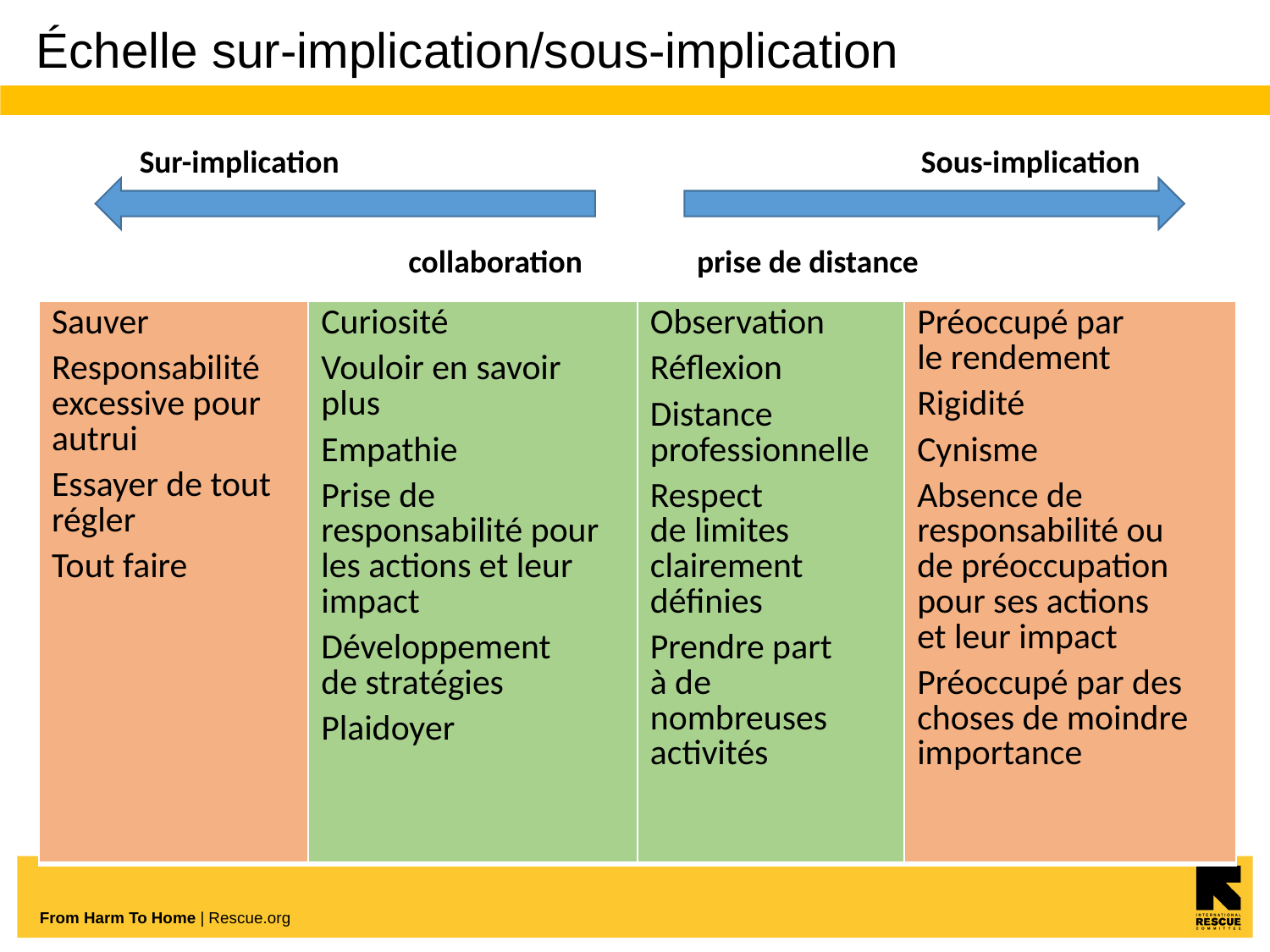

# Échelle sur-implication/sous-implication
Sur-implication
Sous-implication

collaboration
prise de distance
| Sauver Responsabilité excessive pour autrui Essayer de tout régler Tout faire | Curiosité Vouloir en savoir plus Empathie Prise de responsabilité pour les actions et leur impact Développement de stratégies Plaidoyer | Observation Réflexion Distance professionnelle Respect de limites clairement définies Prendre part à de nombreuses activités | Préoccupé par le rendement Rigidité ​Cynisme Absence de responsabilité ou de préoccupation pour ses actions et leur impact Préoccupé par des choses de moindre importance |
| --- | --- | --- | --- |